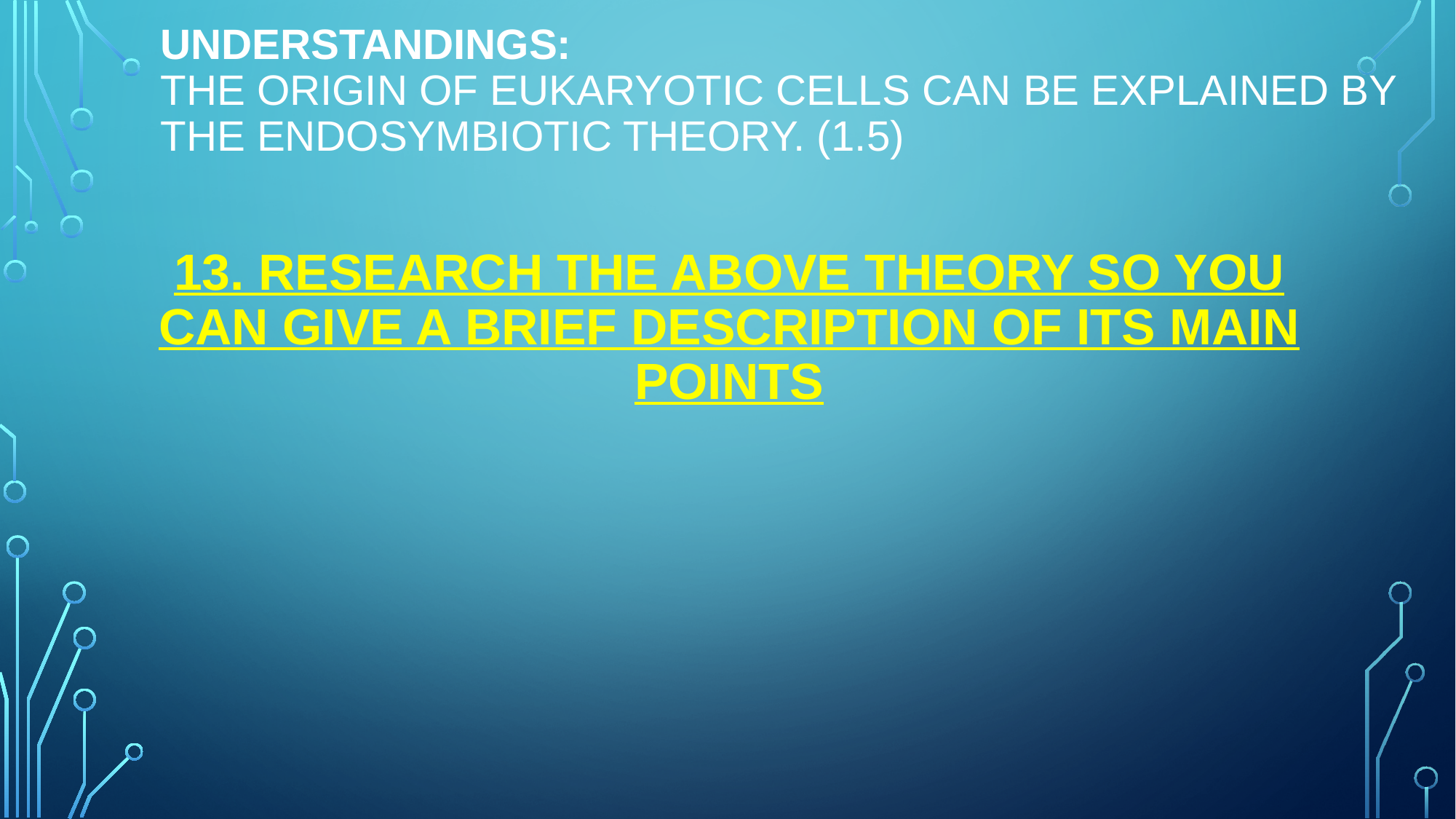

# Understandings: The origin of eukaryotic cells can be explained by the endosymbiotic theory. (1.5)
13. research the above theory so you can give a brief description of its main points